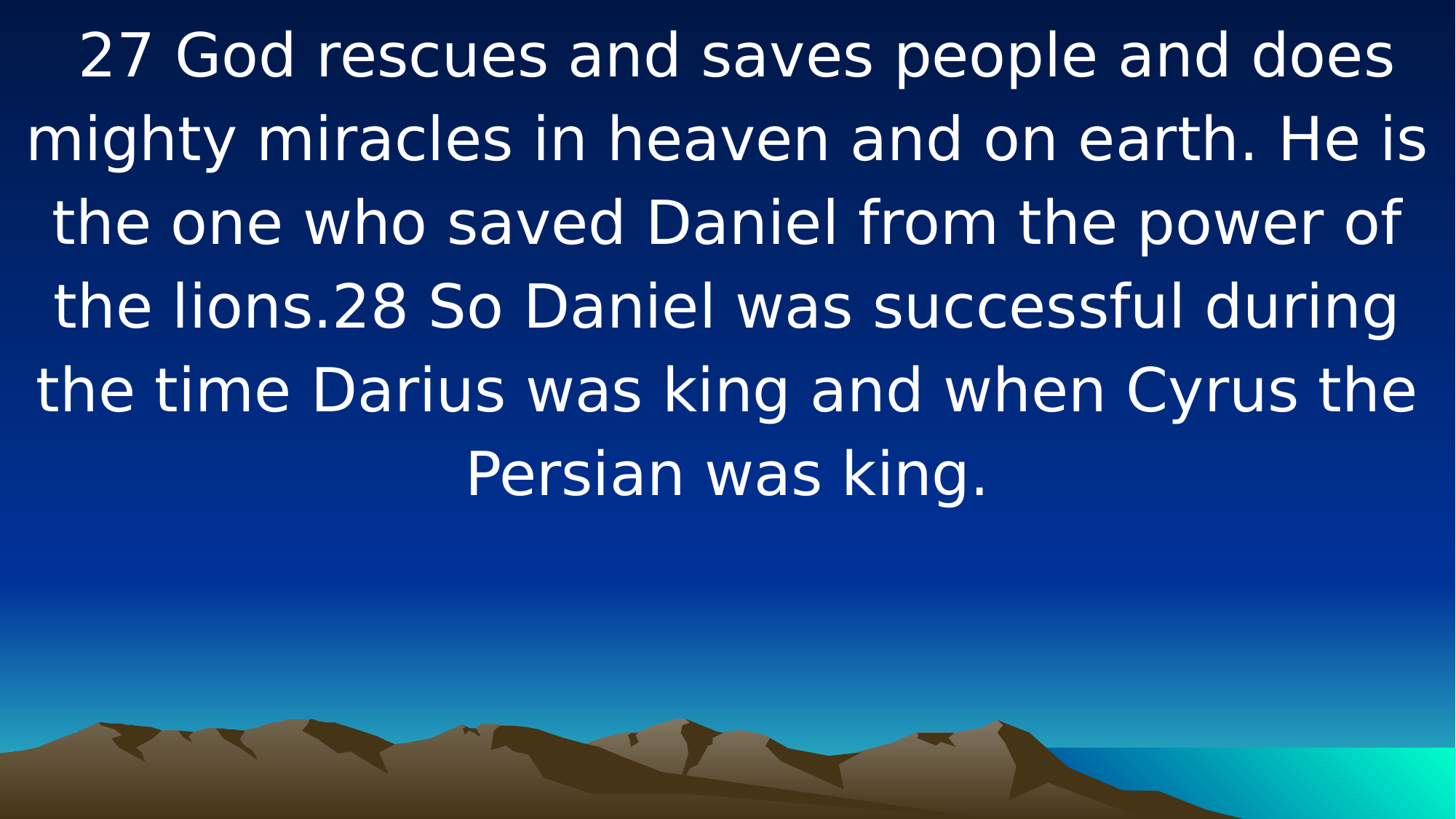

27 God rescues and saves people and does mighty miracles in heaven and on earth. He is the one who saved Daniel from the power of the lions.28 So Daniel was successful during the time Darius was king and when Cyrus the Persian was king.